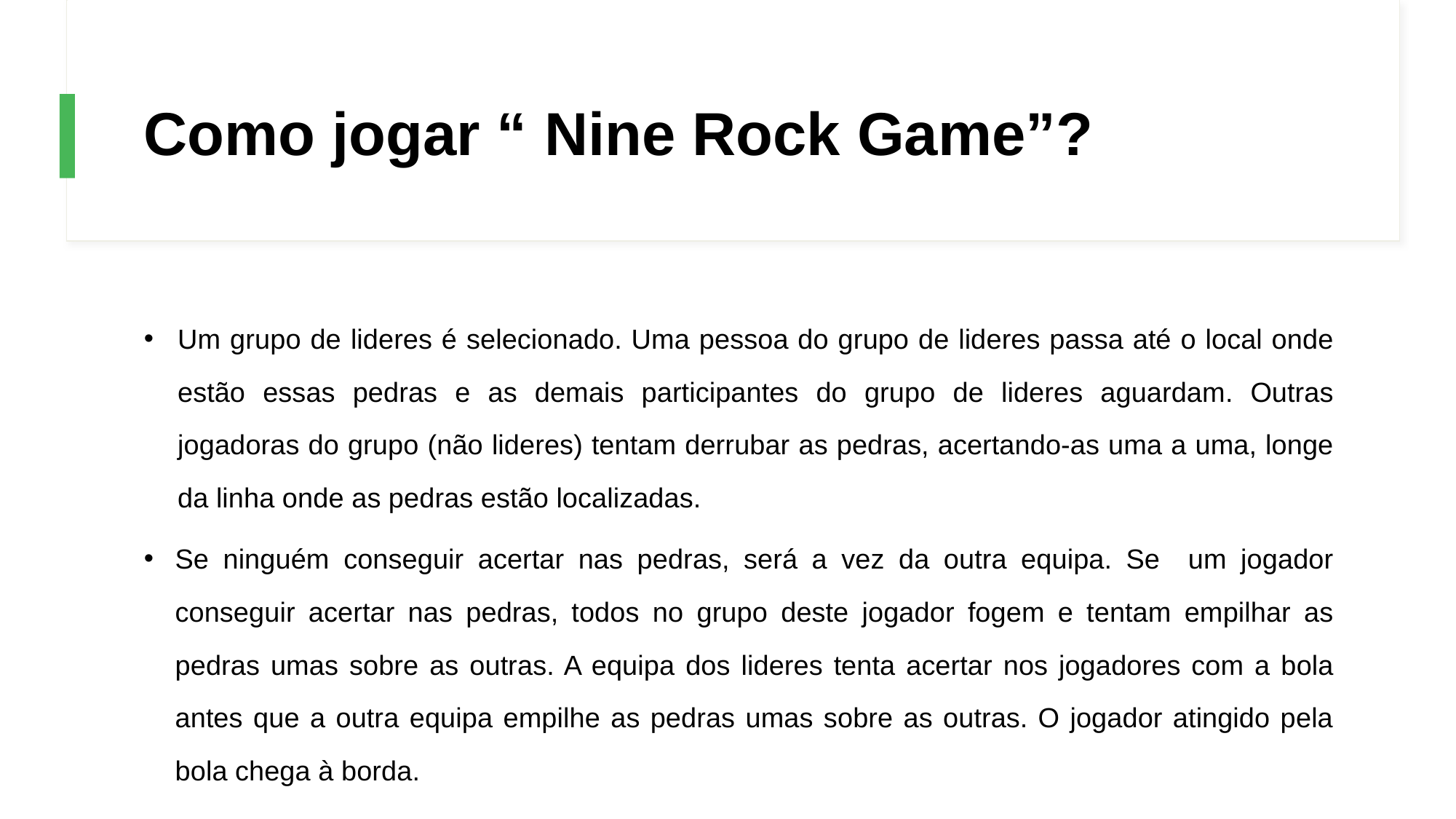

# Como jogar “ Nine Rock Game”?
Um grupo de lideres é selecionado. Uma pessoa do grupo de lideres passa até o local onde estão essas pedras e as demais participantes do grupo de lideres aguardam. Outras jogadoras do grupo (não lideres) tentam derrubar as pedras, acertando-as uma a uma, longe da linha onde as pedras estão localizadas.
Se ninguém conseguir acertar nas pedras, será a vez da outra equipa. Se  um jogador conseguir acertar nas pedras, todos no grupo deste jogador fogem e tentam empilhar as pedras umas sobre as outras. A equipa dos lideres tenta acertar nos jogadores com a bola antes que a outra equipa empilhe as pedras umas sobre as outras. O jogador atingido pela bola chega à borda.